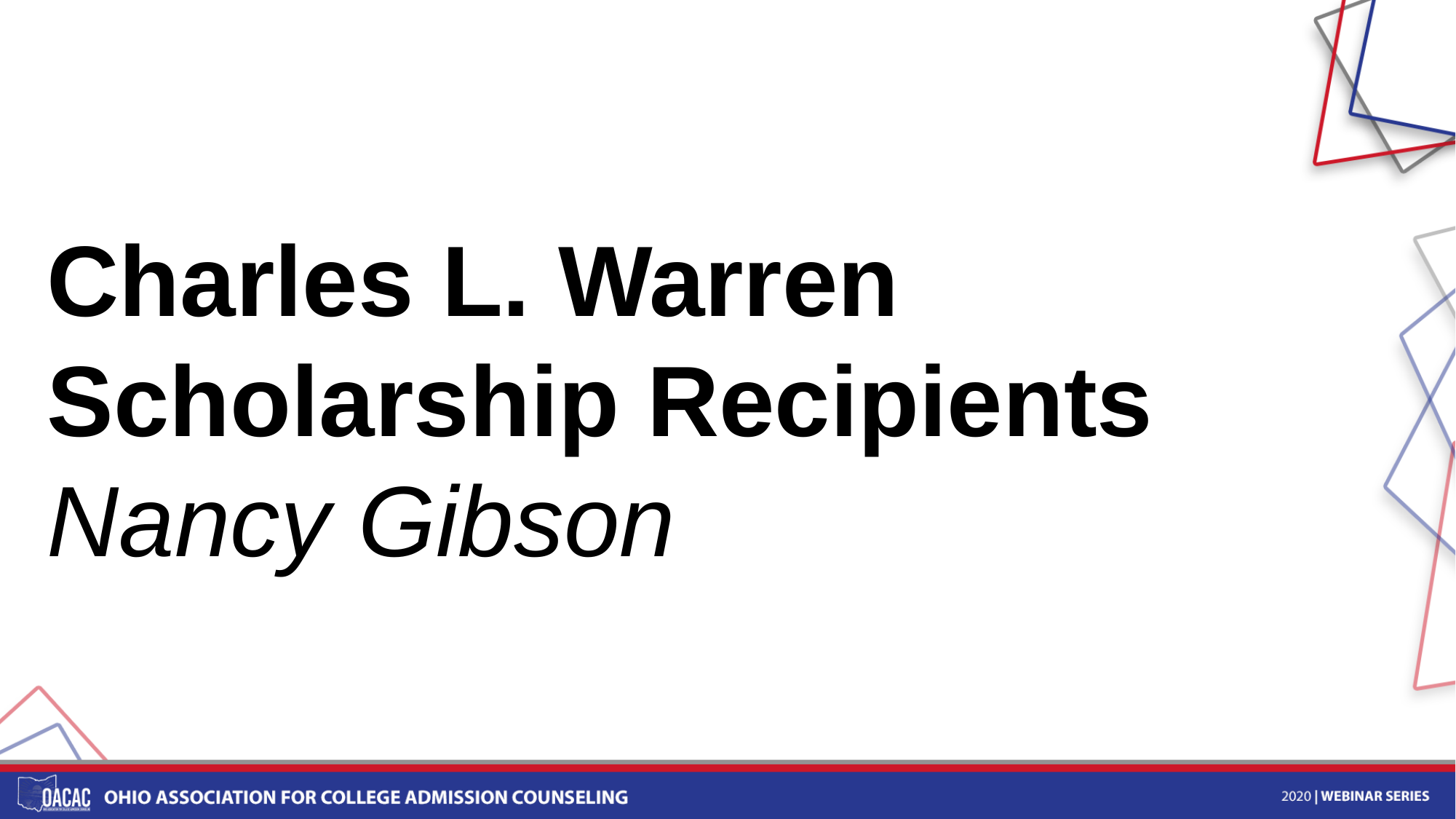

Charles L. Warren
Scholarship Recipients
Nancy Gibson